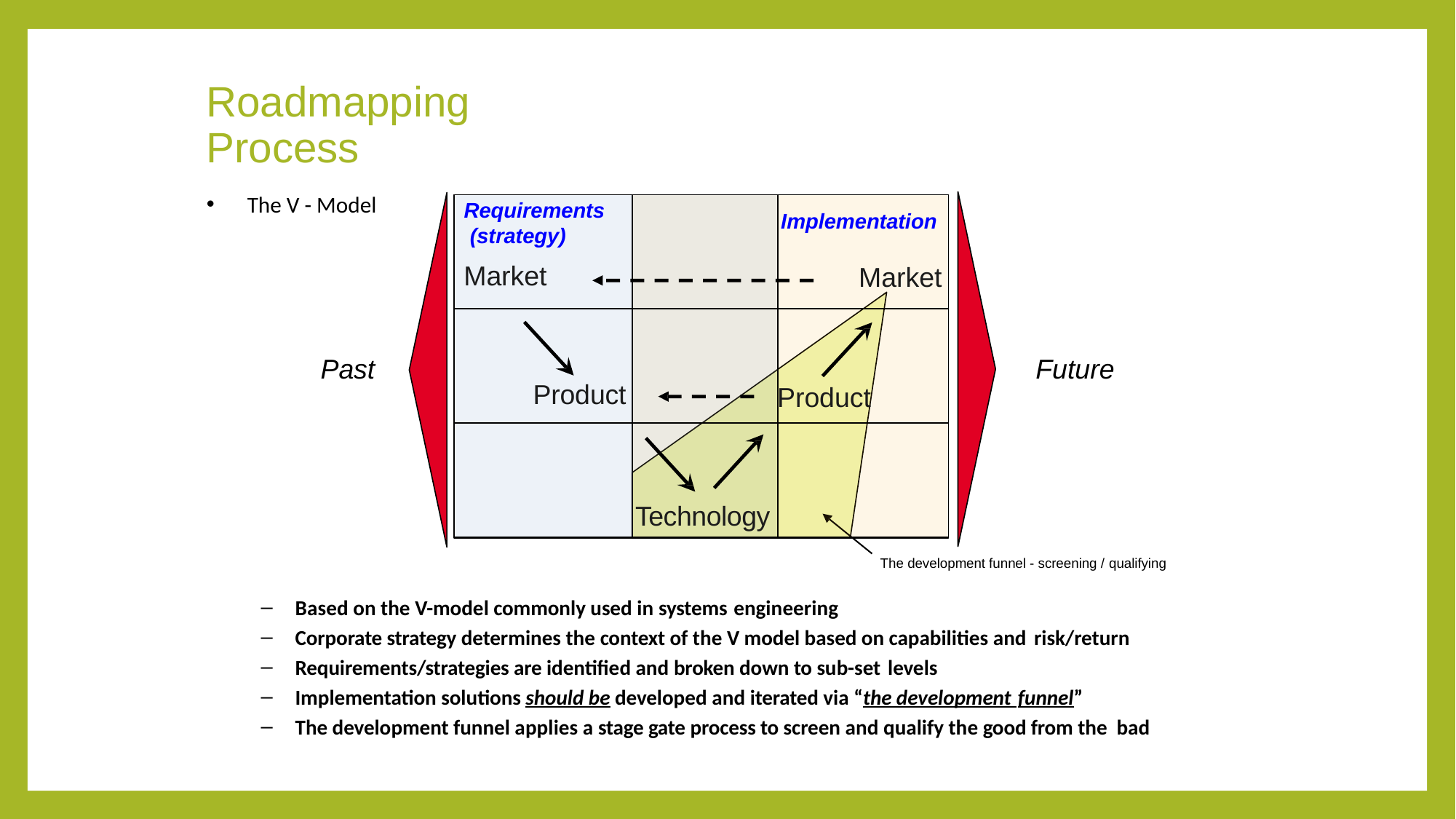

# Roadmapping Process
The V - Model

Requirements  (strategy)
Market
Implementation

Market

Past
Future
Product
Product

Technology

The development funnel - screening / qualifying

Based on the V-model commonly used in systems engineering
Corporate strategy determines the context of the V model based on capabilities and risk/return
Requirements/strategies are identified and broken down to sub-set levels
Implementation solutions should be developed and iterated via “the development funnel”
The development funnel applies a stage gate process to screen and qualify the good from the bad